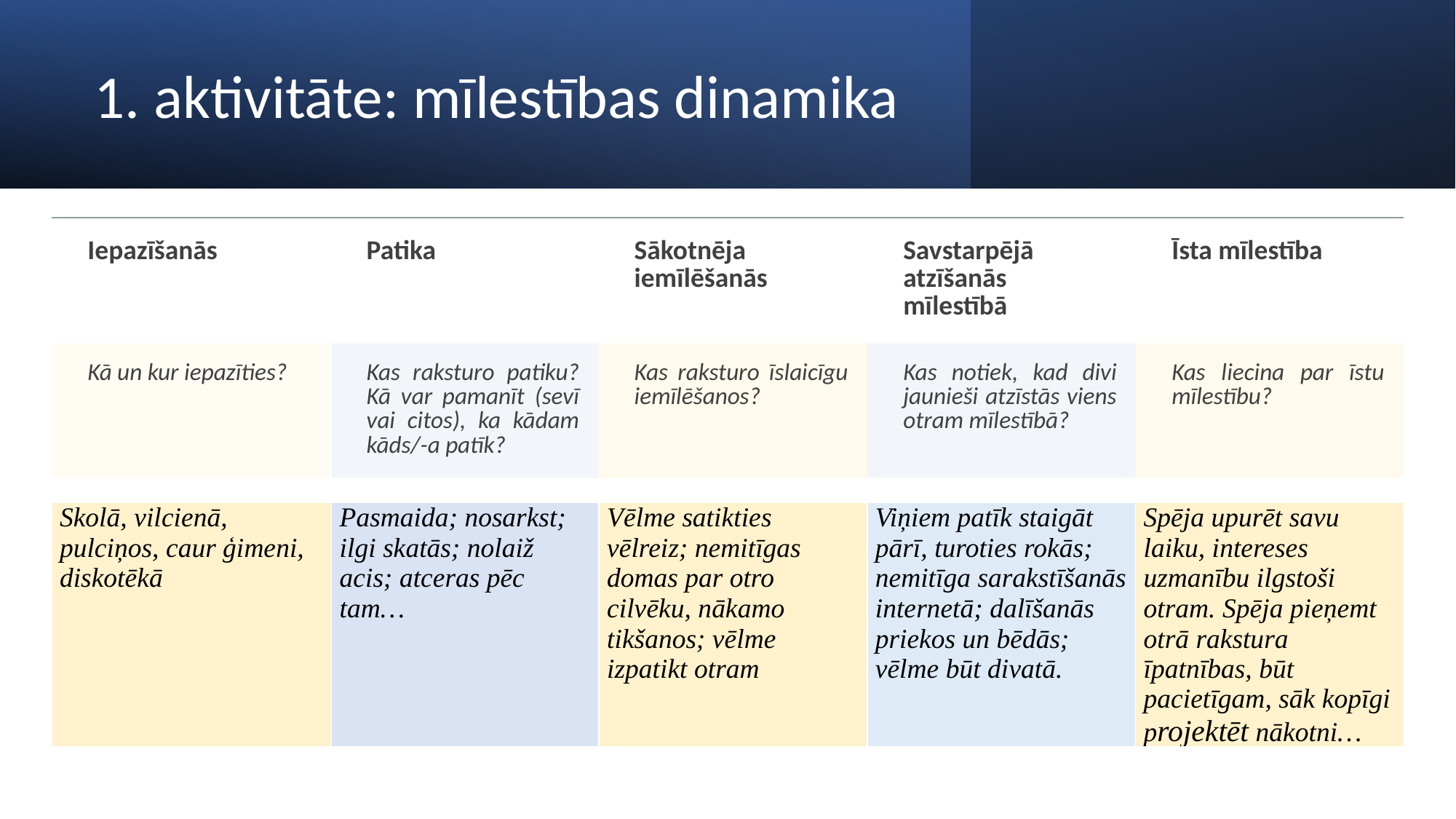

# 1. aktivitāte: mīlestības dinamika
| Iepazīšanās | Patika | Sākotnēja iemīlēšanās | Savstarpējā atzīšanās mīlestībā | Īsta mīlestība |
| --- | --- | --- | --- | --- |
| Kā un kur iepazīties? | Kas raksturo patiku? Kā var pamanīt (sevī vai citos), ka kādam kāds/-a patīk? | Kas raksturo īslaicīgu iemīlēšanos? | Kas notiek, kad divi jaunieši atzīstās viens otram mīlestībā? | Kas liecina par īstu mīlestību? |
| Skolā, vilcienā, pulciņos, caur ģimeni, diskotēkā | Pasmaida; nosarkst; ilgi skatās; nolaiž acis; atceras pēc tam… | Vēlme satikties vēlreiz; nemitīgas domas par otro cilvēku, nākamo tikšanos; vēlme izpatikt otram | Viņiem patīk staigāt pārī, turoties rokās; nemitīga sarakstīšanās internetā; dalīšanās priekos un bēdās; vēlme būt divatā. | Spēja upurēt savu laiku, intereses uzmanību ilgstoši otram. Spēja pieņemt otrā rakstura īpatnības, būt pacietīgam, sāk kopīgi projektēt nākotni… |
| --- | --- | --- | --- | --- |